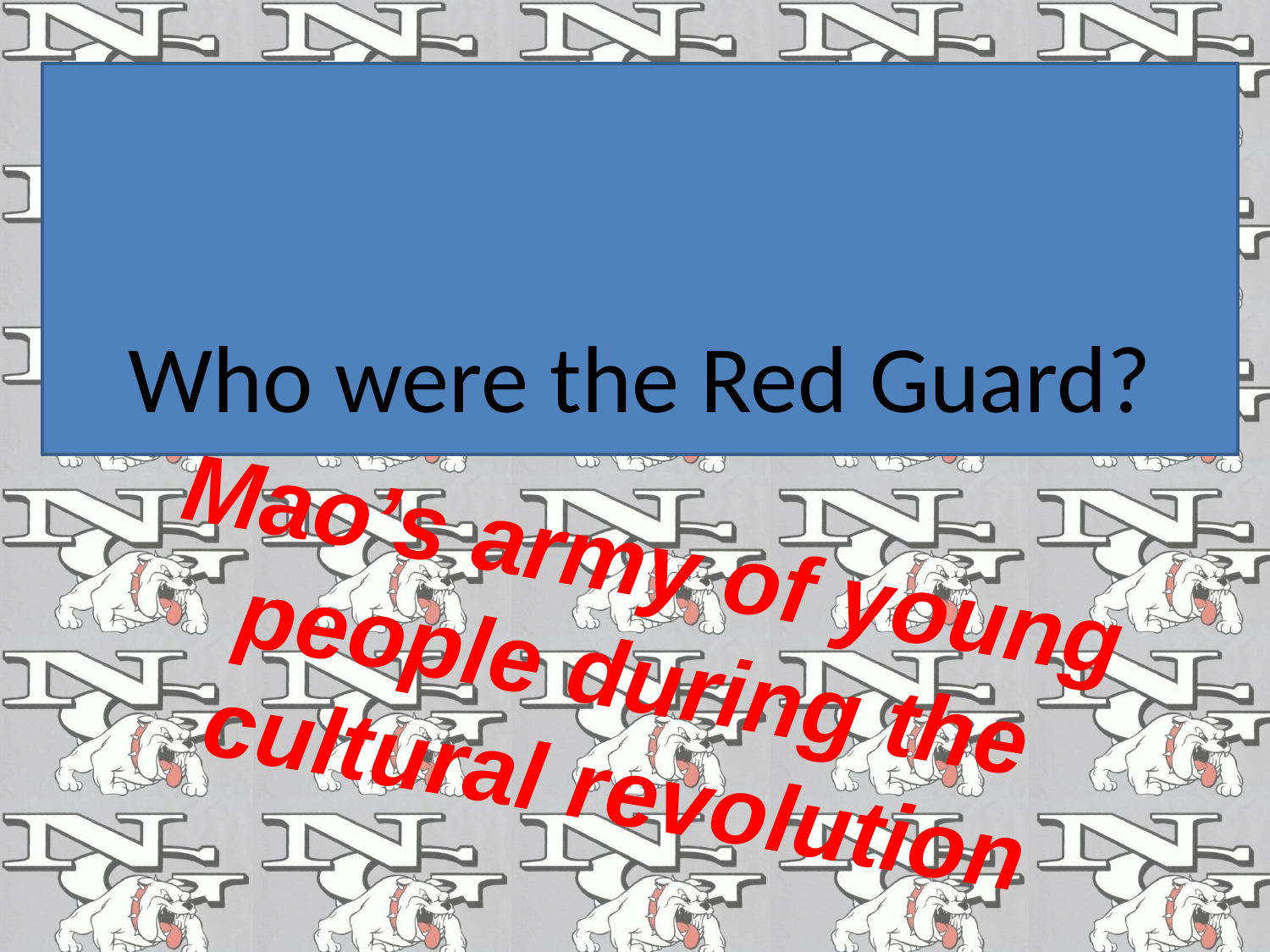

# Who were the Red Guard?
Mao’s army of young people during the cultural revolution